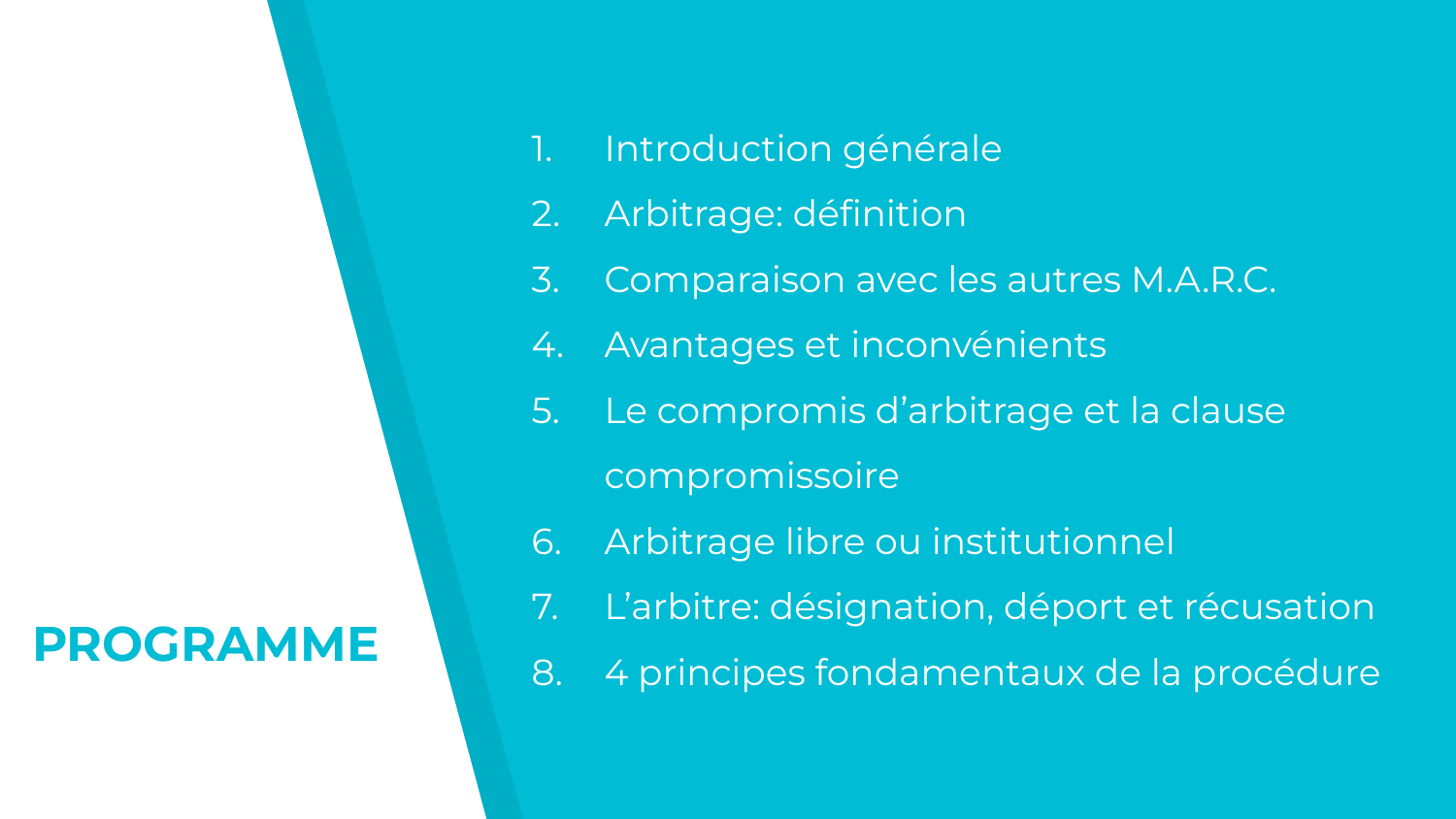

Introduction générale
Arbitrage: définition
Comparaison avec les autres M.A.R.C.
Avantages et inconvénients
Le compromis d’arbitrage et la clause compromissoire
Arbitrage libre ou institutionnel
L’arbitre: désignation, déport et récusation
4 principes fondamentaux de la procédure
# PROGRAMME